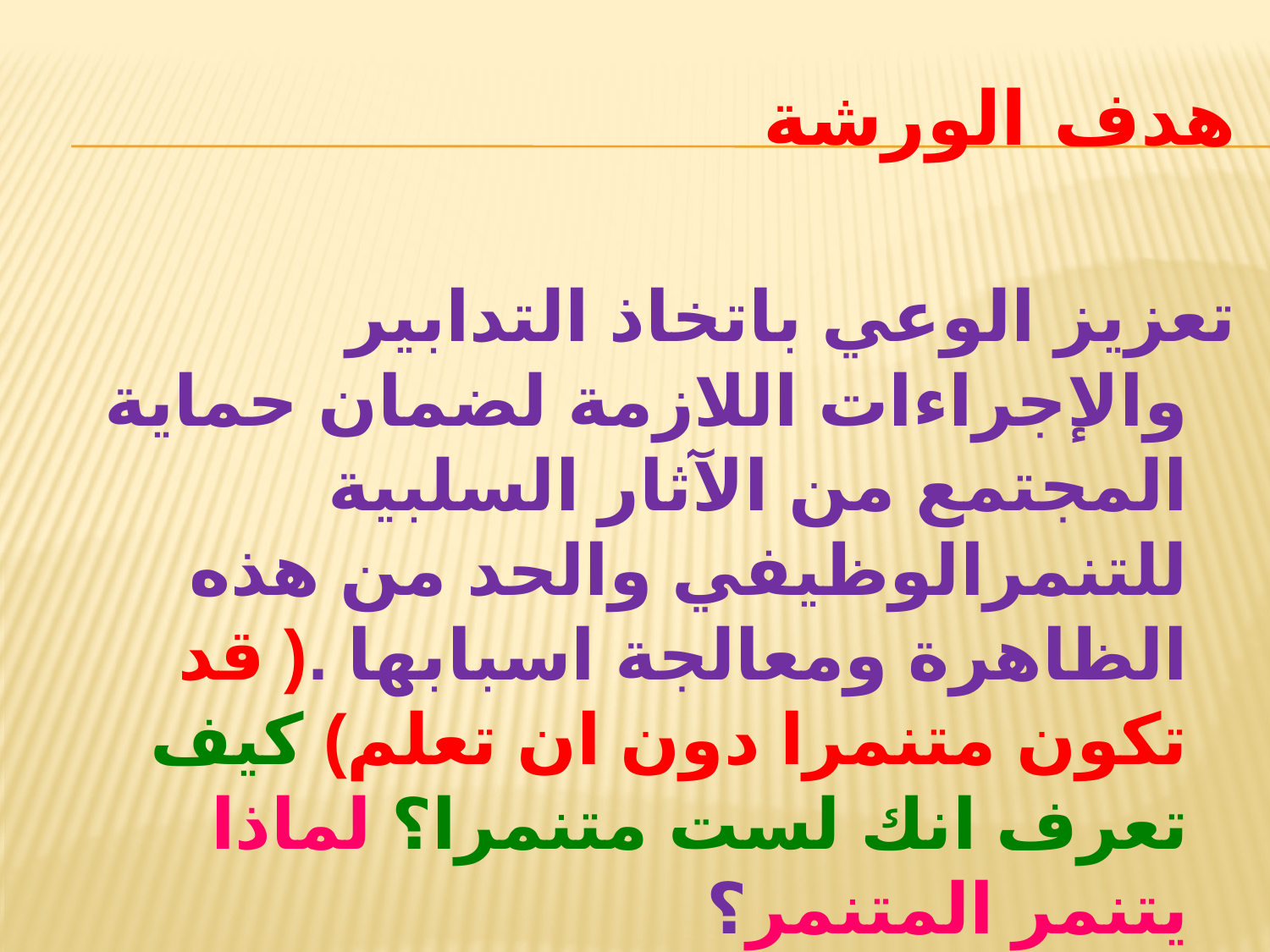

# هدف الورشة
تعزيز الوعي باتخاذ التدابير والإجراءات اللازمة لضمان حماية المجتمع من الآثار السلبية للتنمرالوظيفي والحد من هذه الظاهرة ومعالجة اسبابها .( قد تكون متنمرا دون ان تعلم) كيف تعرف انك لست متنمرا؟ لماذا يتنمر المتنمر؟